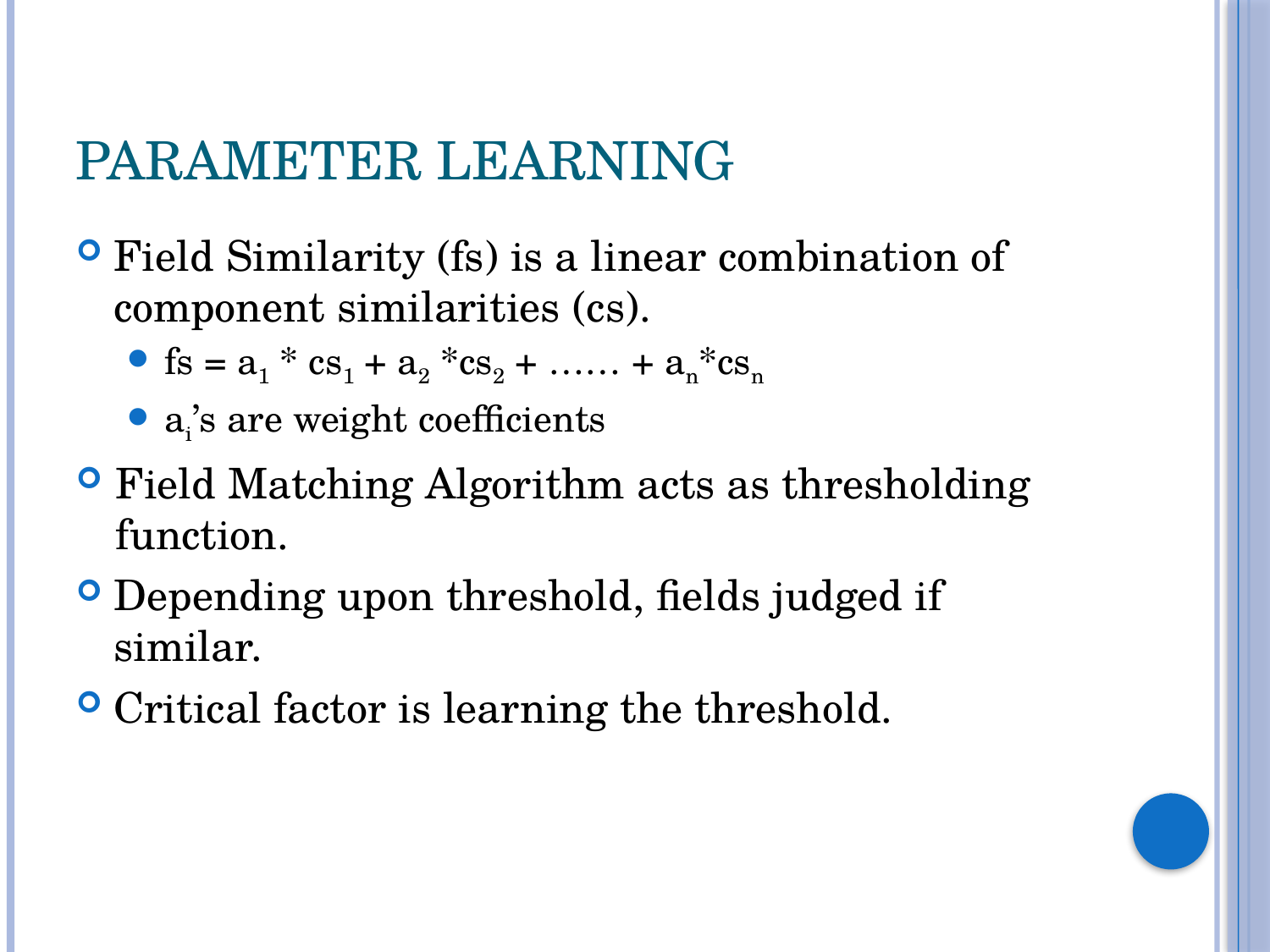

# Parameter Learning
Field Similarity (fs) is a linear combination of component similarities (cs).
fs = a1 * cs1 + a2 *cs2 + …… + an*csn
ai’s are weight coefficients
Field Matching Algorithm acts as thresholding function.
Depending upon threshold, fields judged if similar.
Critical factor is learning the threshold.